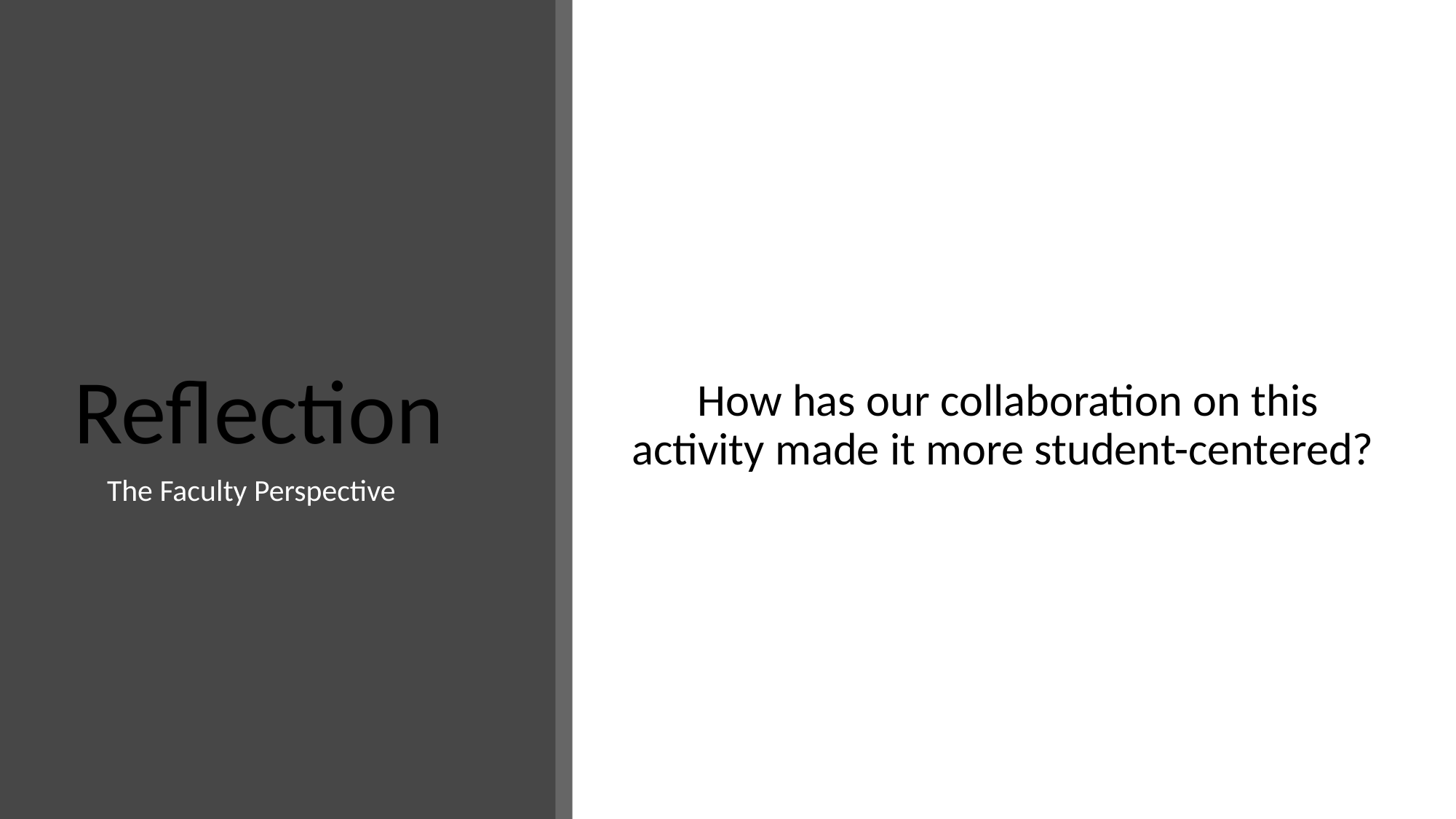

# Reflection
How has our collaboration on this activity made it more student-centered?

The Faculty Perspective